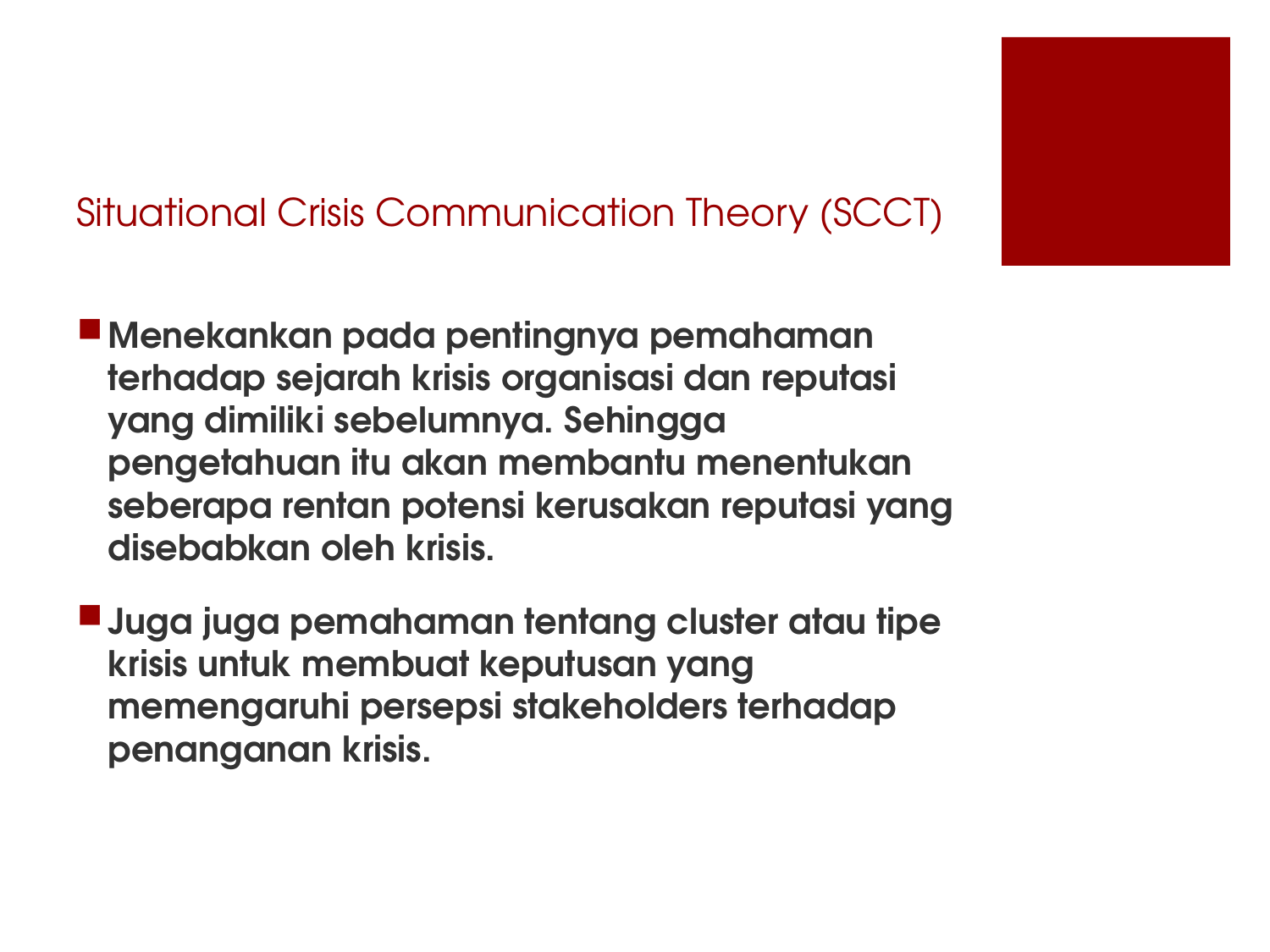

# Situational Crisis Communication Theory (SCCT)
Menekankan pada pentingnya pemahaman terhadap sejarah krisis organisasi dan reputasi yang dimiliki sebelumnya. Sehingga pengetahuan itu akan membantu menentukan seberapa rentan potensi kerusakan reputasi yang disebabkan oleh krisis.
Juga juga pemahaman tentang cluster atau tipe krisis untuk membuat keputusan yang memengaruhi persepsi stakeholders terhadap penanganan krisis.